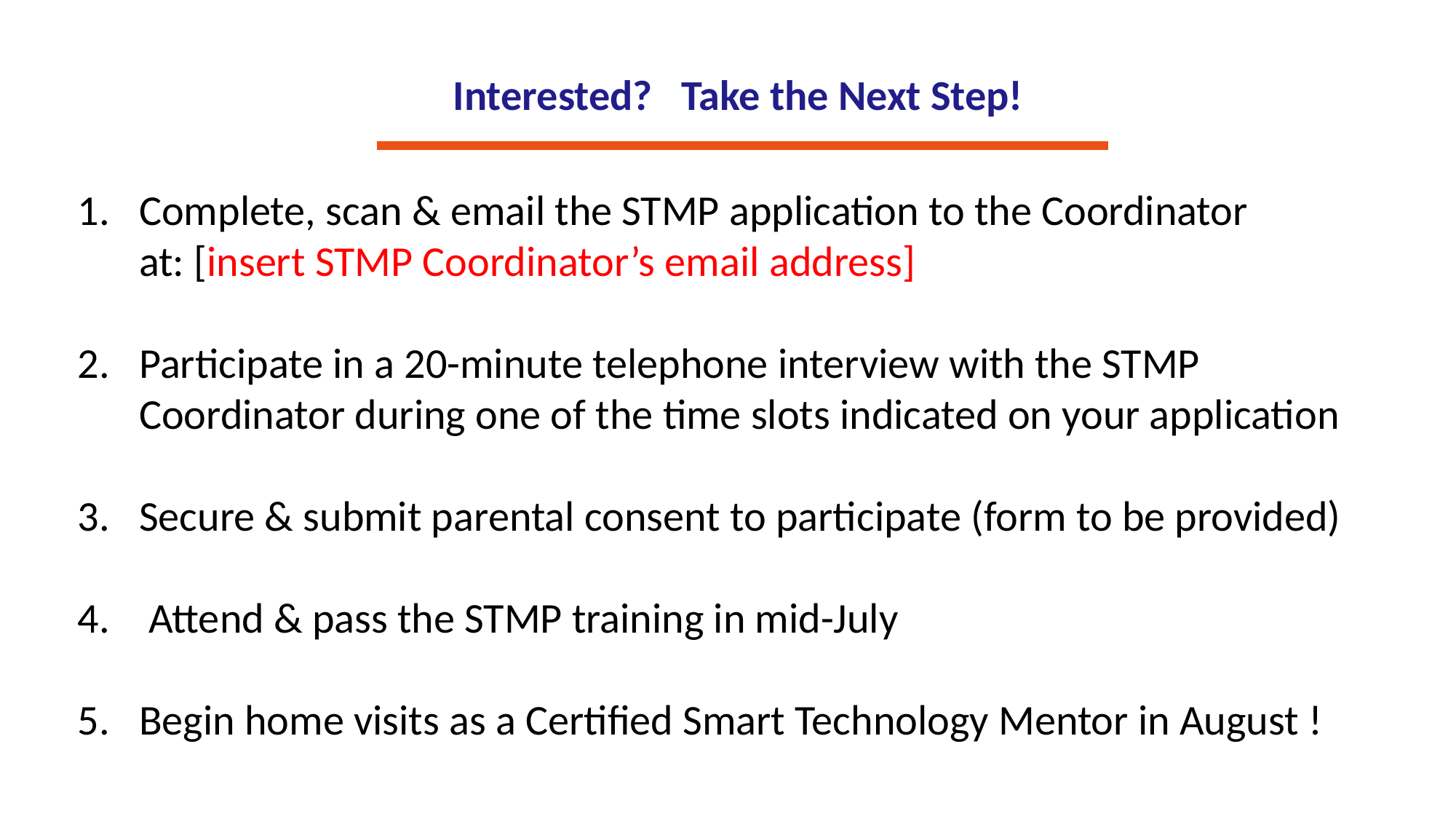

# Interested?   Take the Next Step!
Complete, scan & email the STMP application to the Coordinator
at: [insert STMP Coordinator’s email address]
Participate in a 20-minute telephone interview with the STMP Coordinator during one of the time slots indicated on your application
Secure & submit parental consent to participate (form to be provided)
 Attend & pass the STMP training in mid-July
Begin home visits as a Certified Smart Technology Mentor in August !